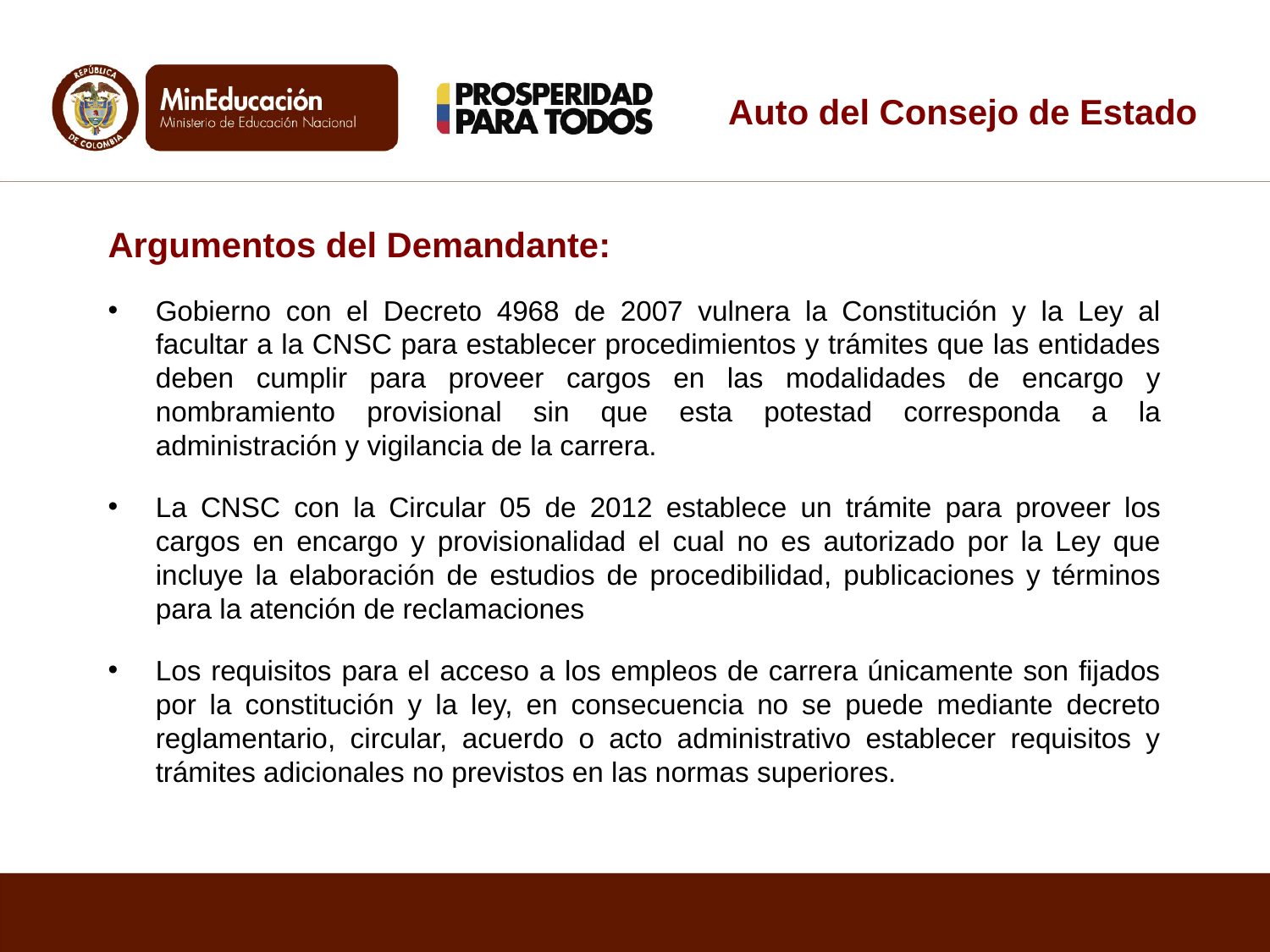

# Auto del Consejo de Estado
Argumentos del Demandante:

Gobierno con el Decreto 4968 de 2007 vulnera la Constitución y la Ley al facultar a la CNSC para establecer procedimientos y trámites que las entidades deben cumplir para proveer cargos en las modalidades de encargo y nombramiento provisional sin que esta potestad corresponda a la administración y vigilancia de la carrera.

La CNSC con la Circular 05 de 2012 establece un trámite para proveer los cargos en encargo y provisionalidad el cual no es autorizado por la Ley que incluye la elaboración de estudios de procedibilidad, publicaciones y términos para la atención de reclamaciones

Los requisitos para el acceso a los empleos de carrera únicamente son fijados por la constitución y la ley, en consecuencia no se puede mediante decreto reglamentario, circular, acuerdo o acto administrativo establecer requisitos y trámites adicionales no previstos en las normas superiores.